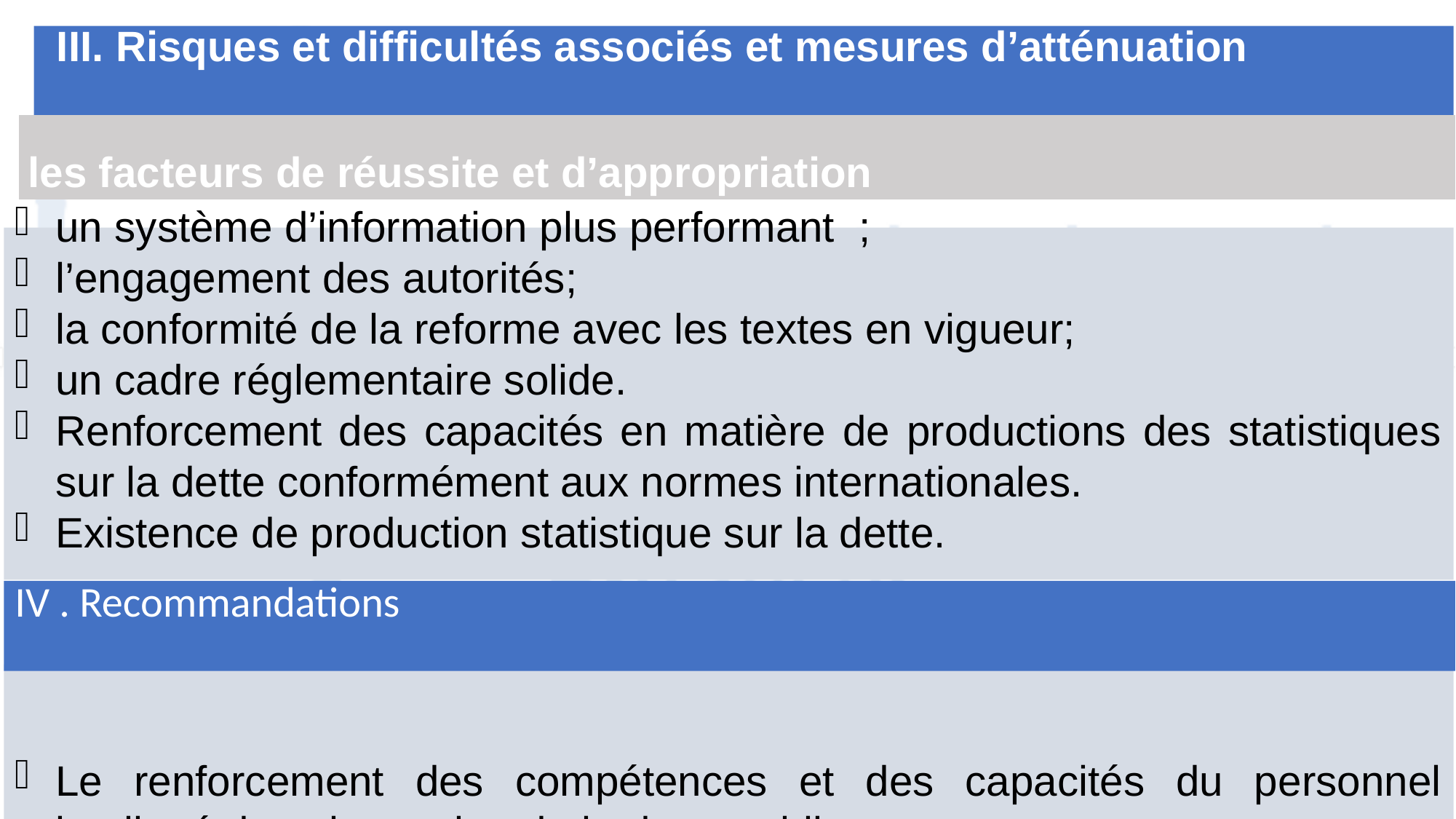

# III. Risques et difficultés associés et mesures d’atténuation reforme

les facteurs de réussite et d’appropriation

un système d’information plus performant  ;
l’engagement des autorités;
la conformité de la reforme avec les textes en vigueur;
un cadre réglementaire solide.
Renforcement des capacités en matière de productions des statistiques sur la dette conformément aux normes internationales.
Existence de production statistique sur la dette.

IV . Recommandations

Le renforcement des compétences et des capacités du personnel impliqué dans la gestion de la dette publique;
Inscrire de façon réglementaire l’obligation du contrôle de la gestion de la dette publique;
systèmes d'information modernes et efficaces ;
Renforcer la collaboration avec les partenaires internationaux ;
Renforcer la collaboration entre parties prenantes .